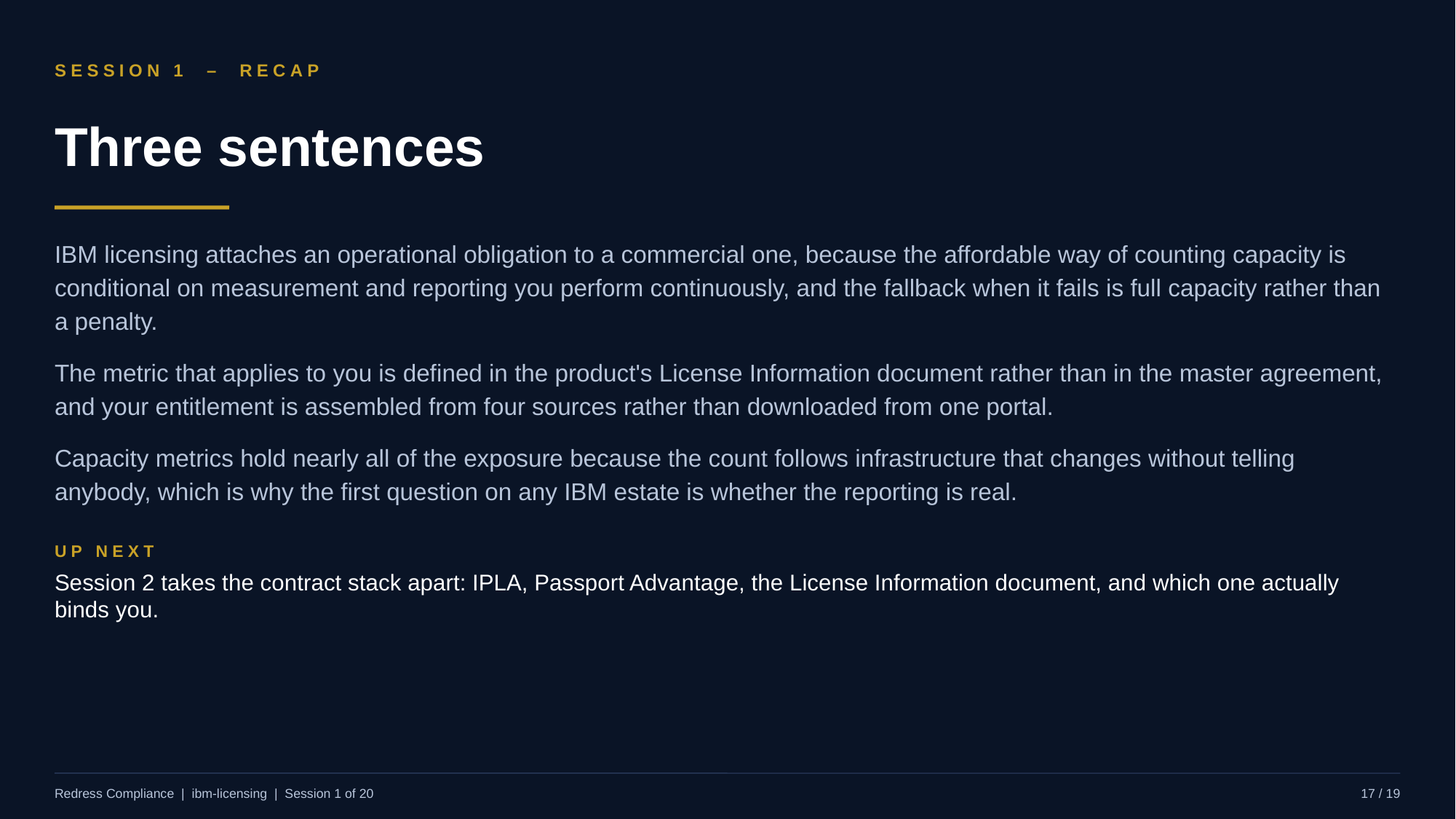

SESSION 1  –  RECAP
Three sentences

IBM licensing attaches an operational obligation to a commercial one, because the affordable way of counting capacity is conditional on measurement and reporting you perform continuously, and the fallback when it fails is full capacity rather than a penalty.
The metric that applies to you is defined in the product's License Information document rather than in the master agreement, and your entitlement is assembled from four sources rather than downloaded from one portal.
Capacity metrics hold nearly all of the exposure because the count follows infrastructure that changes without telling anybody, which is why the first question on any IBM estate is whether the reporting is real.
UP NEXT
Session 2 takes the contract stack apart: IPLA, Passport Advantage, the License Information document, and which one actually binds you.

Redress Compliance  |  ibm-licensing  |  Session 1 of 20
17 / 19